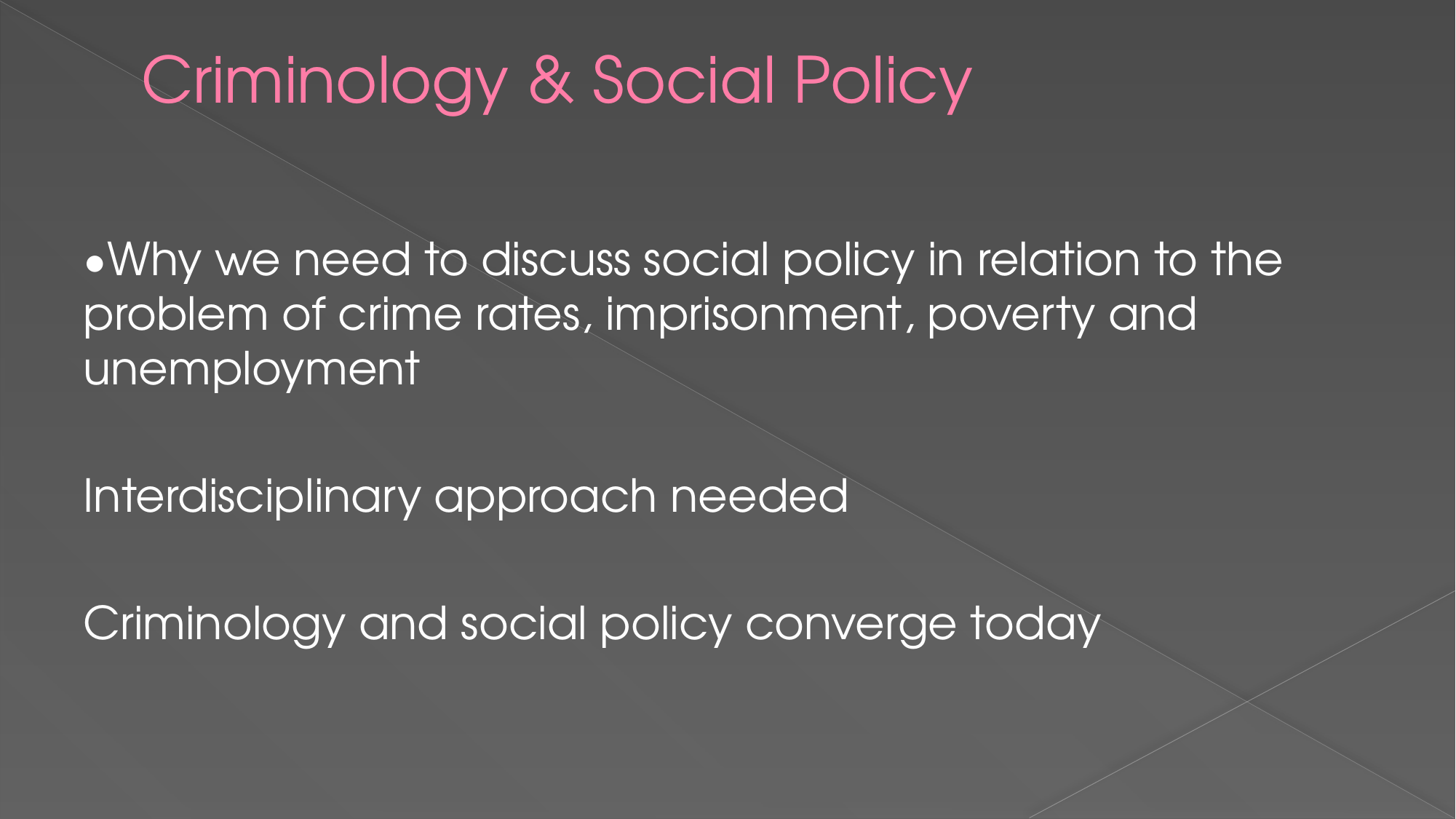

# Criminology & Social Policy
•Why we need to discuss social policy in relation to the problem of crime rates, imprisonment, poverty and unemployment

Interdisciplinary approach needed

Criminology and social policy converge today